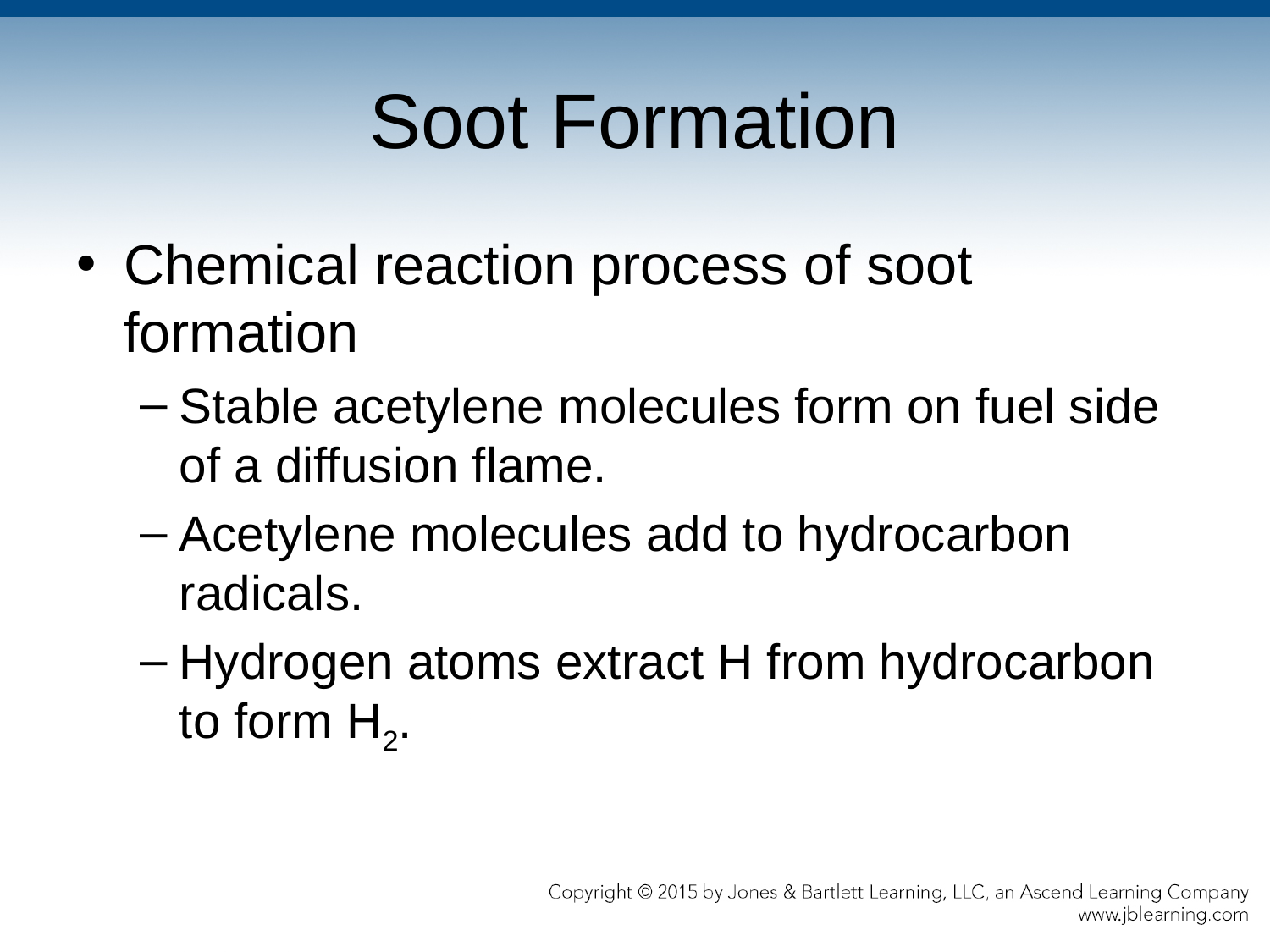

# Soot Formation
Chemical reaction process of soot formation
Stable acetylene molecules form on fuel side of a diffusion flame.
Acetylene molecules add to hydrocarbon radicals.
Hydrogen atoms extract H from hydrocarbon to form H2.